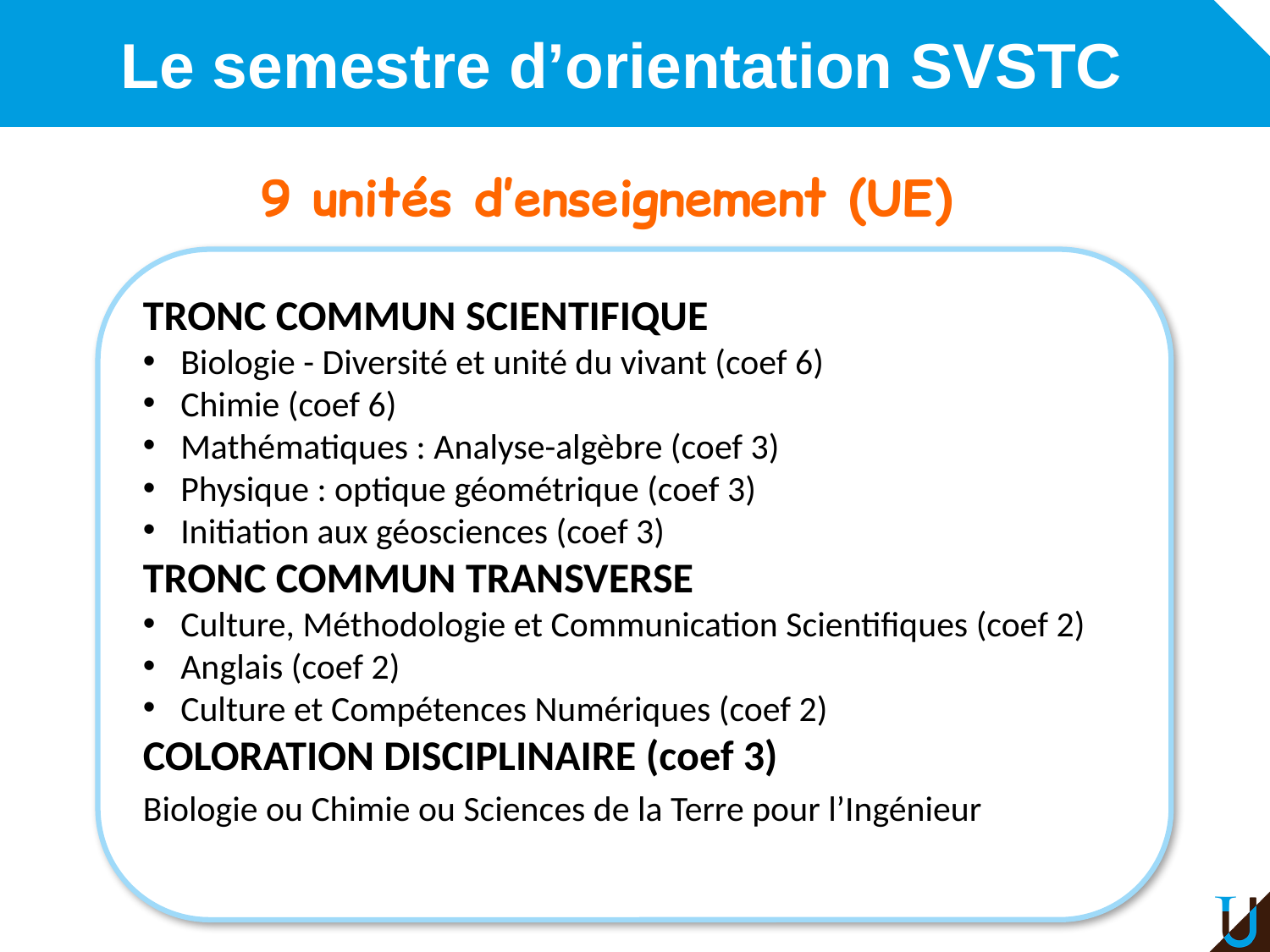

# Le semestre d’orientation SVSTC
9 unités d’enseignement (UE)
TRONC COMMUN SCIENTIFIQUE
Biologie - Diversité et unité du vivant (coef 6)
Chimie (coef 6)
Mathématiques : Analyse-algèbre (coef 3)
Physique : optique géométrique (coef 3)
Initiation aux géosciences (coef 3)
TRONC COMMUN TRANSVERSE
Culture, Méthodologie et Communication Scientifiques (coef 2)
Anglais (coef 2)
Culture et Compétences Numériques (coef 2)
COLORATION DISCIPLINAIRE (coef 3)
Biologie ou Chimie ou Sciences de la Terre pour l’Ingénieur